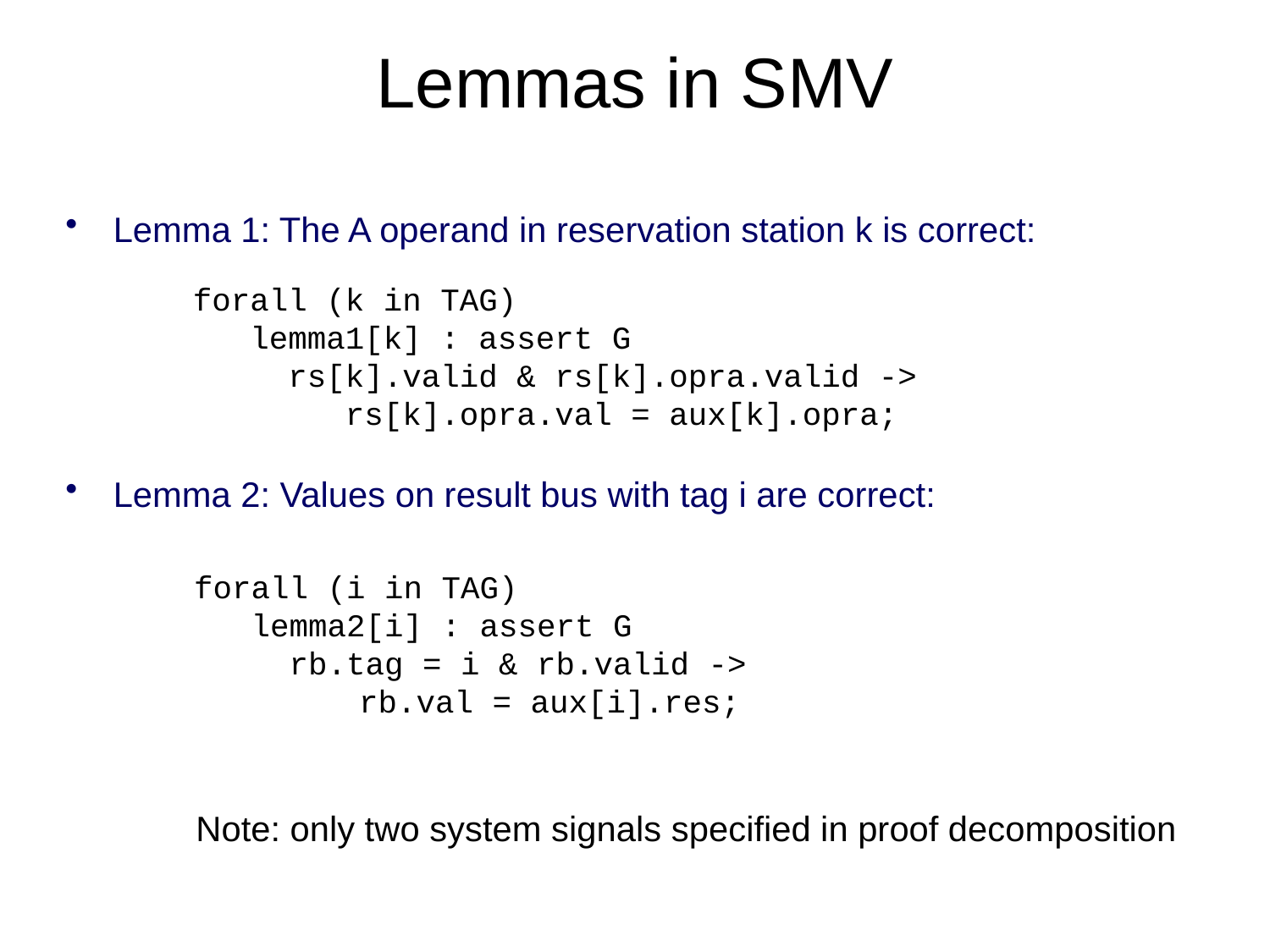

# Lemmas in SMV
Lemma 1: The A operand in reservation station k is correct:

forall (k in TAG)
   lemma1[k] : assert G
     rs[k].valid & rs[k].opra.valid ->
        rs[k].opra.val = aux[k].opra;

Lemma 2: Values on result bus with tag i are correct:

forall (i in TAG)
   lemma2[i] : assert G
     rb.tag = i & rb.valid ->
	  rb.val = aux[i].res;

Note: only two system signals specified in proof decomposition